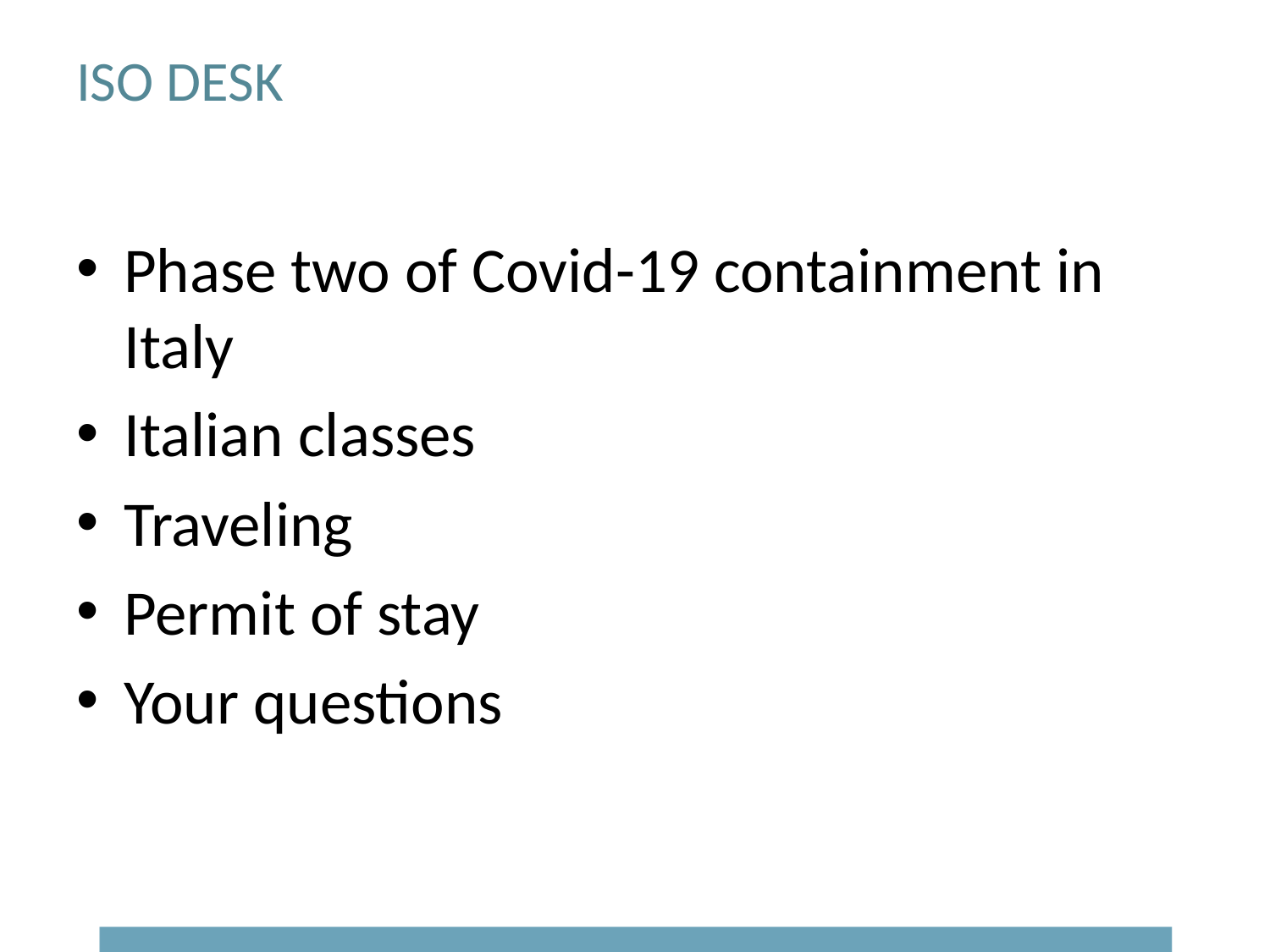

# ISO DESK
Phase two of Covid-19 containment in Italy
Italian classes
Traveling
Permit of stay
Your questions